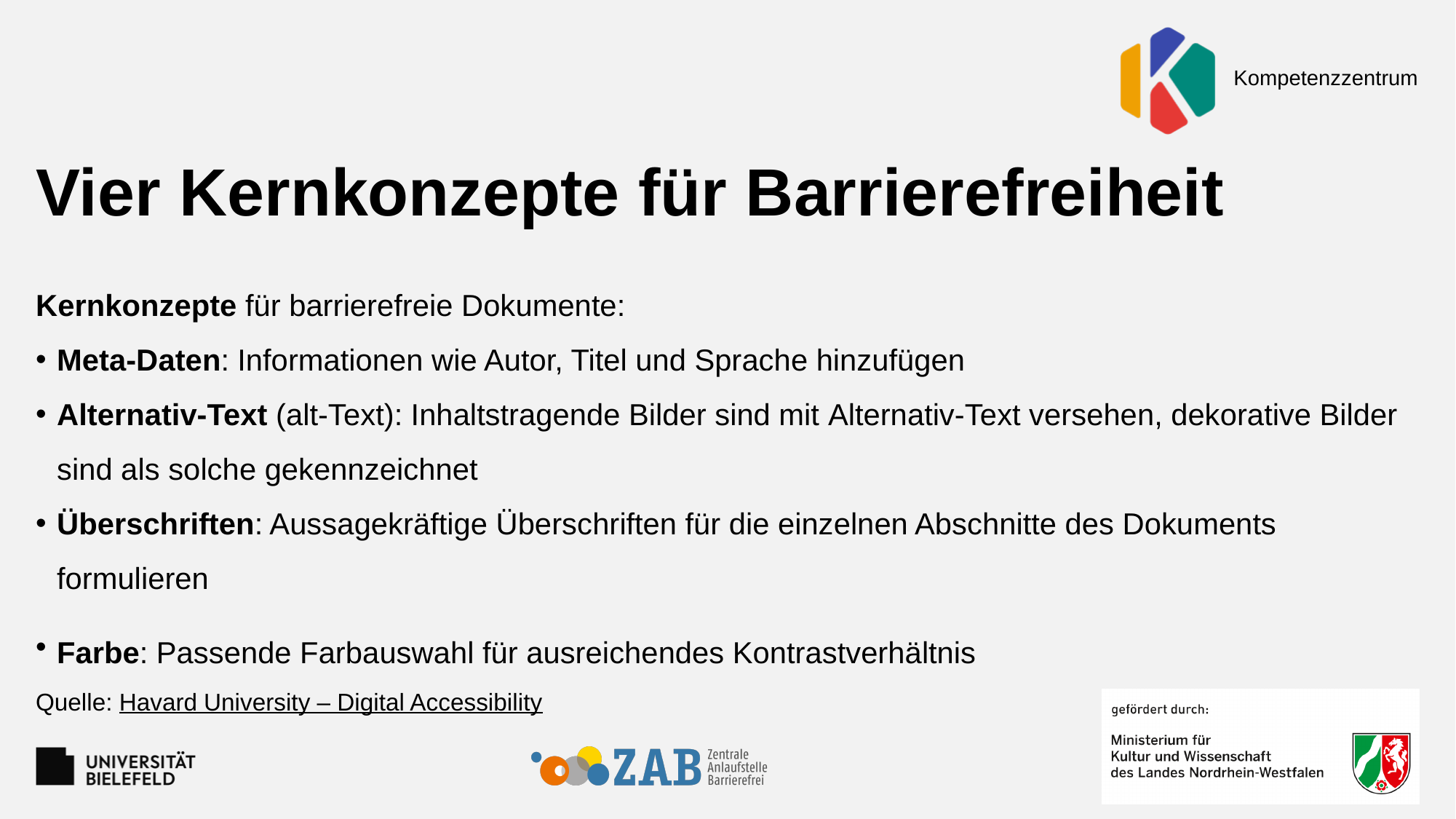

# Vier Kernkonzepte für Barrierefreiheit
Kernkonzepte für barrierefreie Dokumente:
Meta-Daten: Informationen wie Autor, Titel und Sprache hinzufügen
Alternativ-Text (alt-Text): Inhaltstragende Bilder sind mit Alternativ-Text versehen, dekorative Bilder sind als solche gekennzeichnet
Überschriften: Aussagekräftige Überschriften für die einzelnen Abschnitte des Dokuments formulieren
Farbe: Passende Farbauswahl für ausreichendes Kontrastverhältnis
Quelle: Havard University – Digital Accessibility